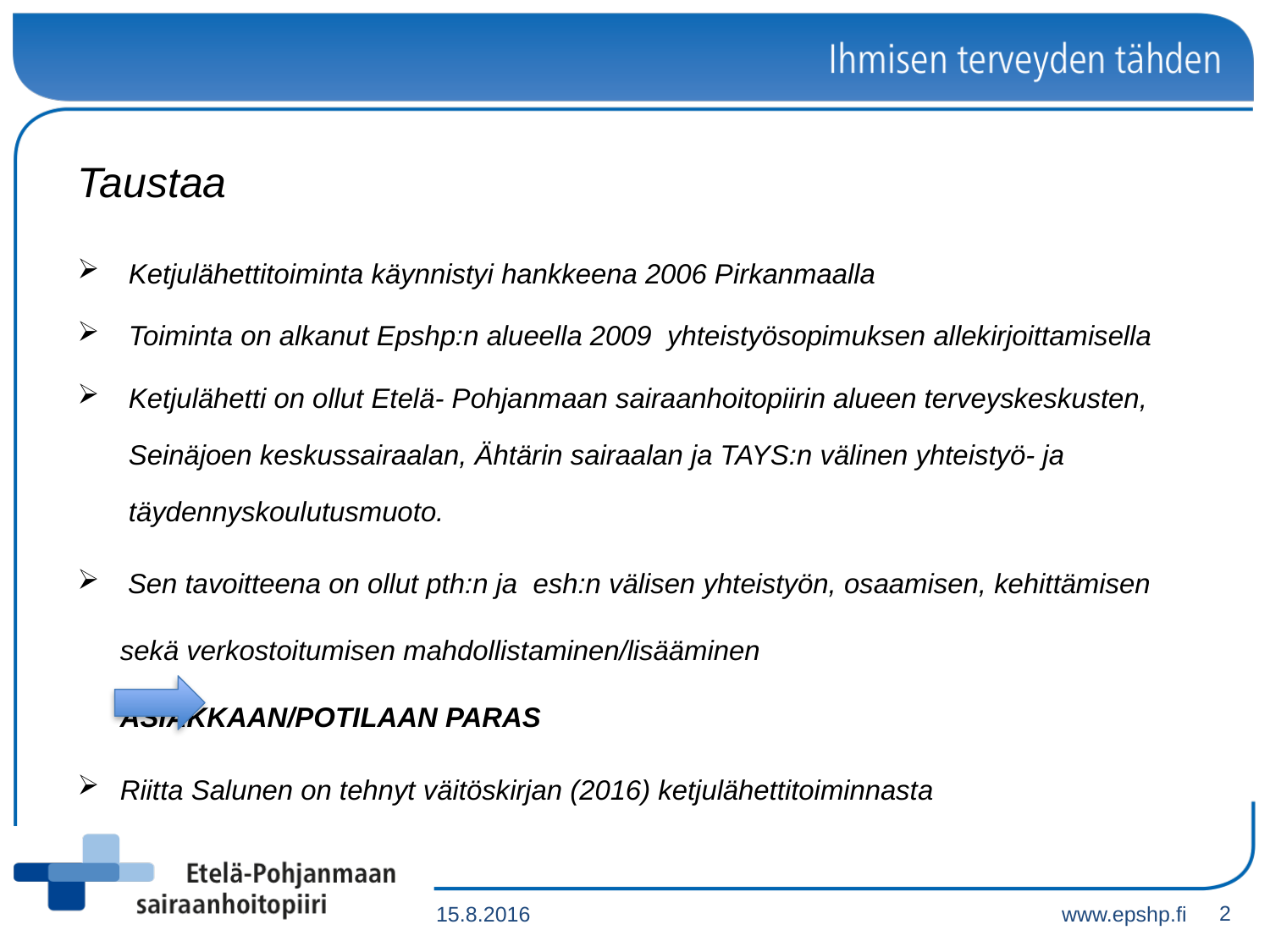

# Taustaa
Ketjulähettitoiminta käynnistyi hankkeena 2006 Pirkanmaalla
Toiminta on alkanut Epshp:n alueella 2009  yhteistyösopimuksen allekirjoittamisella
Ketjulähetti on ollut Etelä- Pohjanmaan sairaanhoitopiirin alueen terveyskeskusten, Seinäjoen keskussairaalan, Ähtärin sairaalan ja TAYS:n välinen yhteistyö- ja täydennyskoulutusmuoto.
 Sen tavoitteena on ollut pth:n ja  esh:n välisen yhteistyön, osaamisen, kehittämisen sekä verkostoitumisen mahdollistaminen/lisääminen	         		            ASIAKKAAN/POTILAAN PARAS
Riitta Salunen on tehnyt väitöskirjan (2016) ketjulähettitoiminnasta

2
15.8.2016